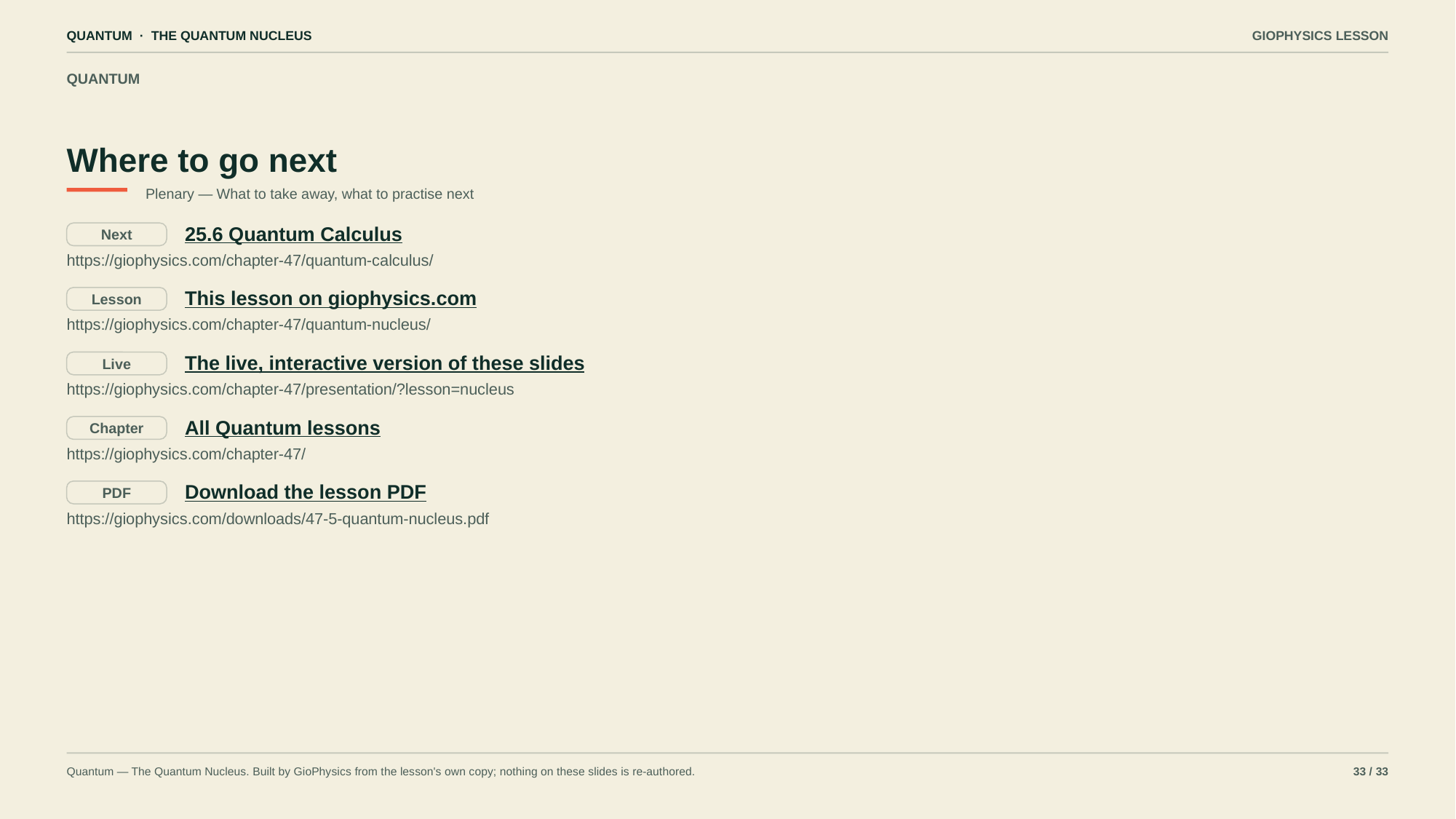

QUANTUM  ·  THE QUANTUM NUCLEUS
GIOPHYSICS LESSON

QUANTUM
Where to go next
Plenary — What to take away, what to practise next

25.6 Quantum Calculus

Next
https://giophysics.com/chapter-47/quantum-calculus/
This lesson on giophysics.com

Lesson
https://giophysics.com/chapter-47/quantum-nucleus/
The live, interactive version of these slides

Live
https://giophysics.com/chapter-47/presentation/?lesson=nucleus
All Quantum lessons

Chapter
https://giophysics.com/chapter-47/
Download the lesson PDF

PDF
https://giophysics.com/downloads/47-5-quantum-nucleus.pdf

Quantum — The Quantum Nucleus. Built by GioPhysics from the lesson's own copy; nothing on these slides is re-authored.
33 / 33